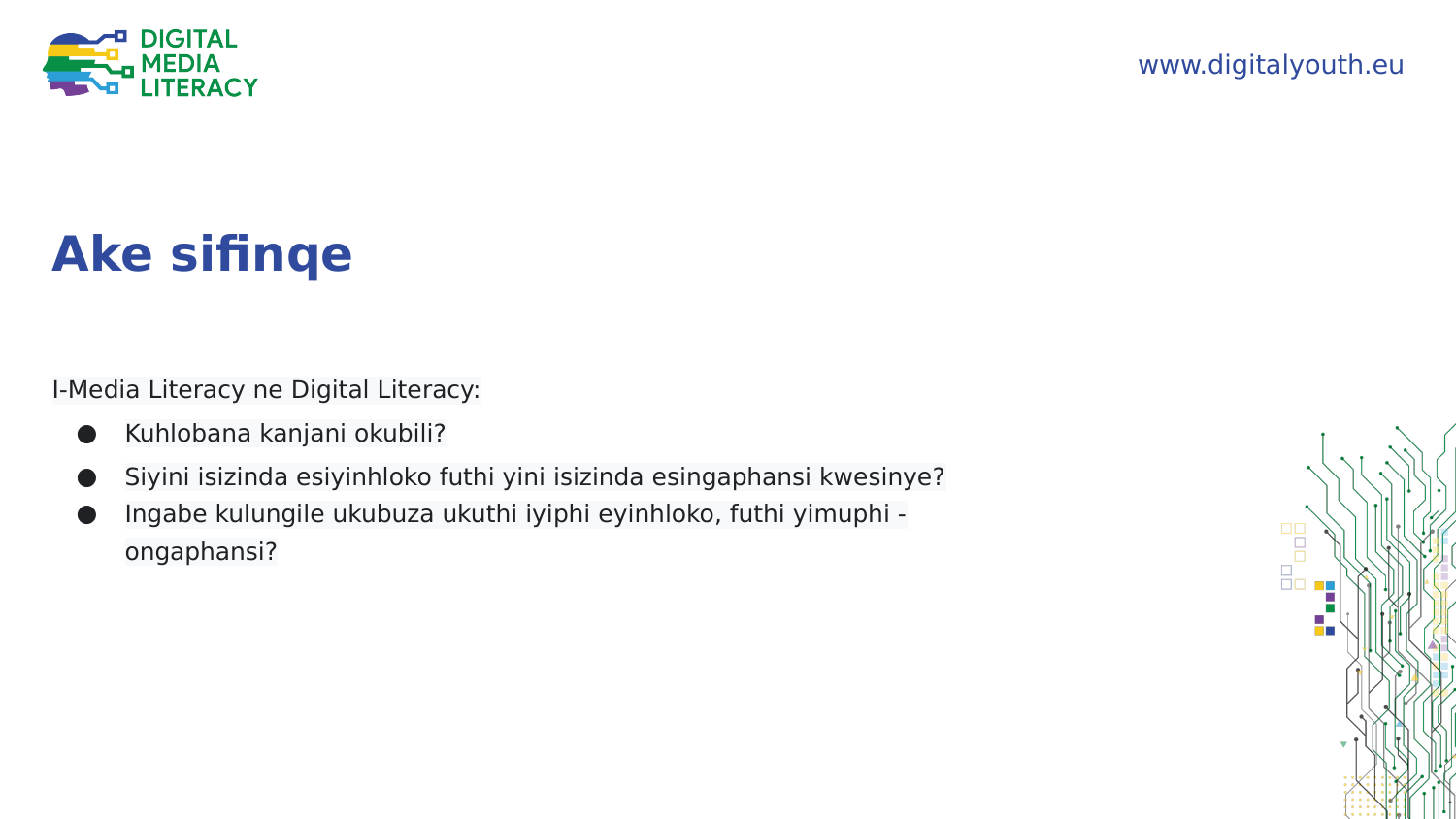

Ake sifinqe
I-Media Literacy ne Digital Literacy:
Kuhlobana kanjani okubili?
Siyini isizinda esiyinhloko futhi yini isizinda esingaphansi kwesinye?
Ingabe kulungile ukubuza ukuthi iyiphi eyinhloko, futhi yimuphi - ongaphansi?